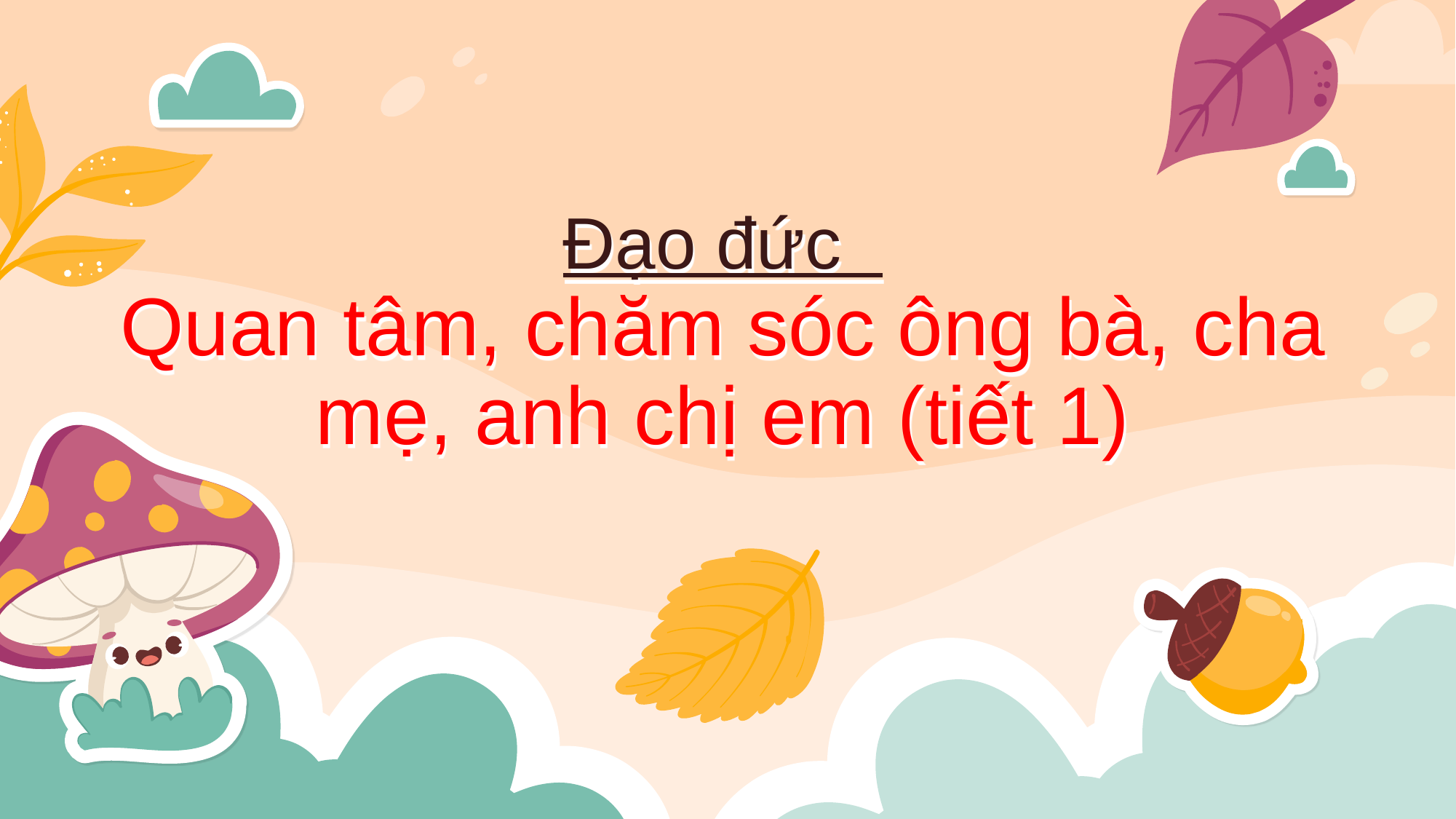

# Đạo đức Quan tâm, chăm sóc ông bà, cha mẹ, anh chị em (tiết 1)